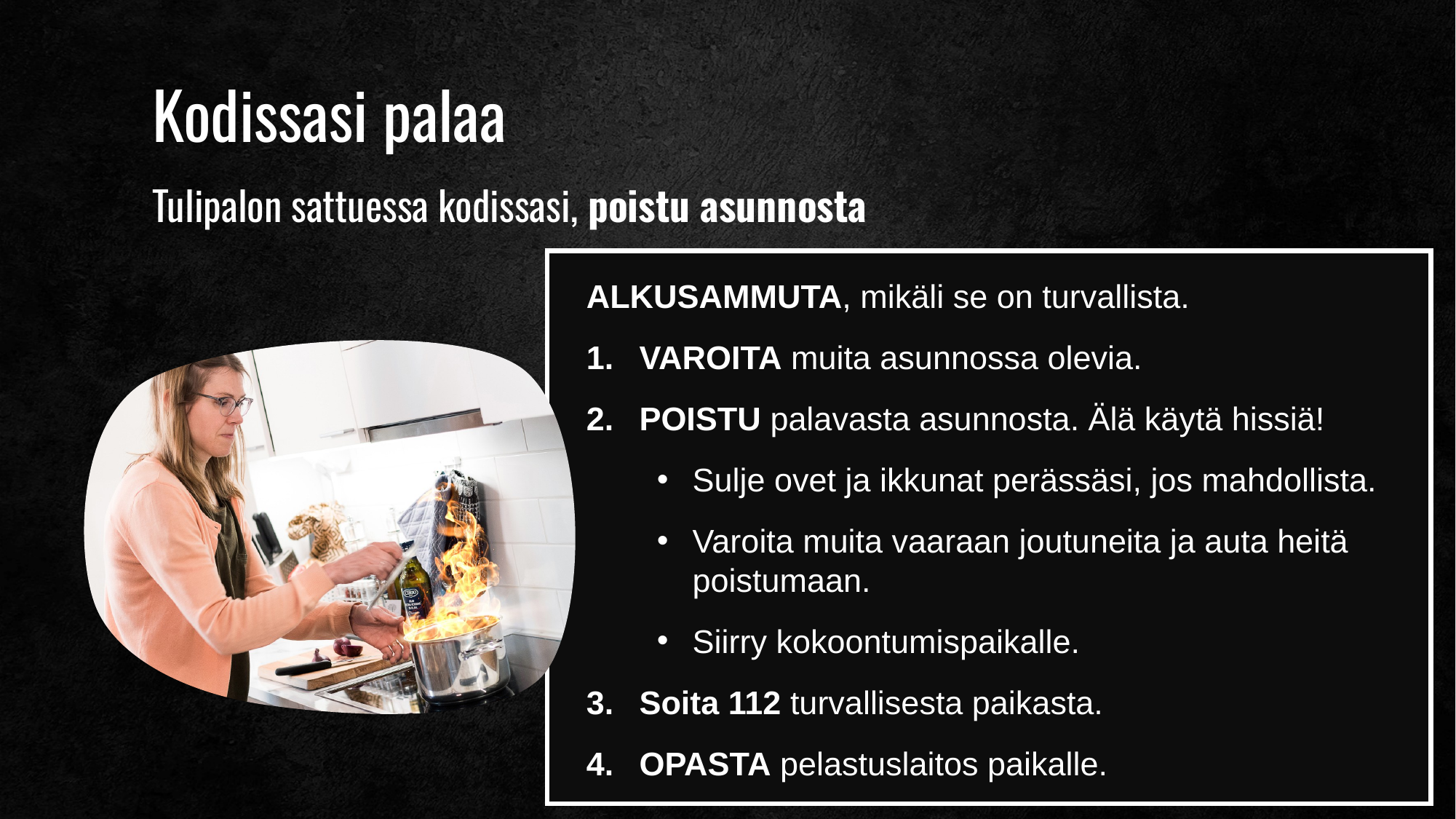

Kodissasi palaa
# Tulipalon sattuessa kodissasi, poistu asunnosta

ALKUSAMMUTA, mikäli se on turvallista.
VAROITA muita asunnossa olevia.
POISTU palavasta asunnosta. Älä käytä hissiä!
Sulje ovet ja ikkunat perässäsi, jos mahdollista.
Varoita muita vaaraan joutuneita ja auta heitä poistumaan.
Siirry kokoontumispaikalle.
Soita 112 turvallisesta paikasta.
OPASTA pelastuslaitos paikalle.